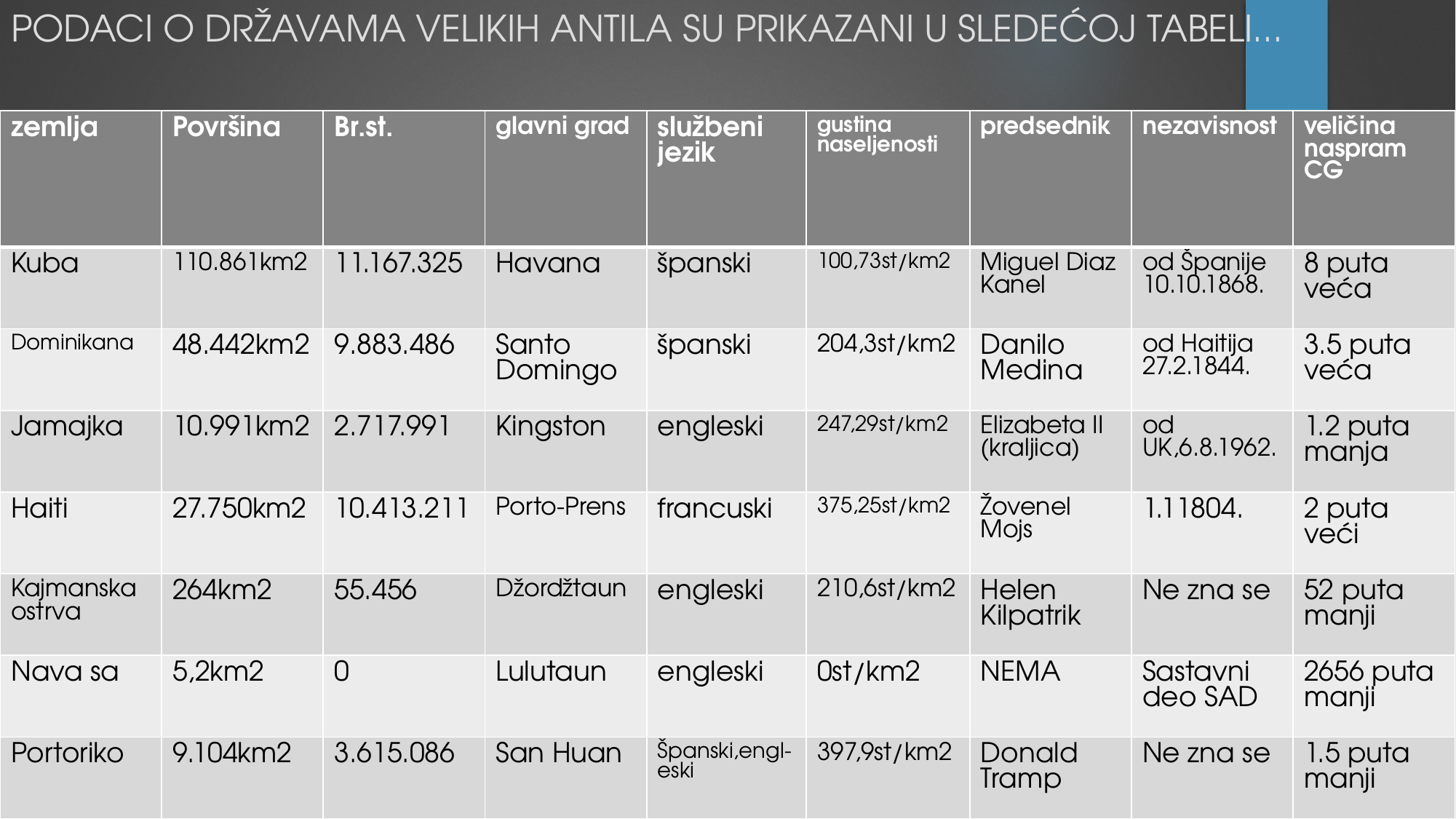

# PODACI O DRŽAVAMA VELIKIH ANTILA SU PRIKAZANI U SLEDEĆOJ TABELI...
| zemlja | Površina | Br.st. | glavni grad | službeni jezik | gustina naseljenosti | predsednik | nezavisnost | veličina naspram CG |
| --- | --- | --- | --- | --- | --- | --- | --- | --- |
| Kuba | 110.861km2 | 11.167.325 | Havana | španski | 100,73st/km2 | Miguel Diaz Kanel | od Španije 10.10.1868. | 8 puta veća |
| Dominikana | 48.442km2 | 9.883.486 | Santo Domingo | španski | 204,3st/km2 | Danilo Medina | od Haitija 27.2.1844. | 3.5 puta veća |
| Jamajka | 10.991km2 | 2.717.991 | Kingston | engleski | 247,29st/km2 | Elizabeta II (kraljica) | od UK,6.8.1962. | 1.2 puta manja |
| Haiti | 27.750km2 | 10.413.211 | Porto-Prens | francuski | 375,25st/km2 | Žovenel Mojs | 1.11804. | 2 puta veći |
| Kajmanska ostrva | 264km2 | 55.456 | Džordžtaun | engleski | 210,6st/km2 | Helen Kilpatrik | Ne zna se | 52 puta manji |
| Nava sa | 5,2km2 | 0 | Lulutaun | engleski | 0st/km2 | NEMA | Sastavni deo SAD | 2656 puta manji |
| Portoriko | 9.104km2 | 3.615.086 | San Huan | Španski,engl-eski | 397,9st/km2 | Donald Tramp | Ne zna se | 1.5 puta manji |